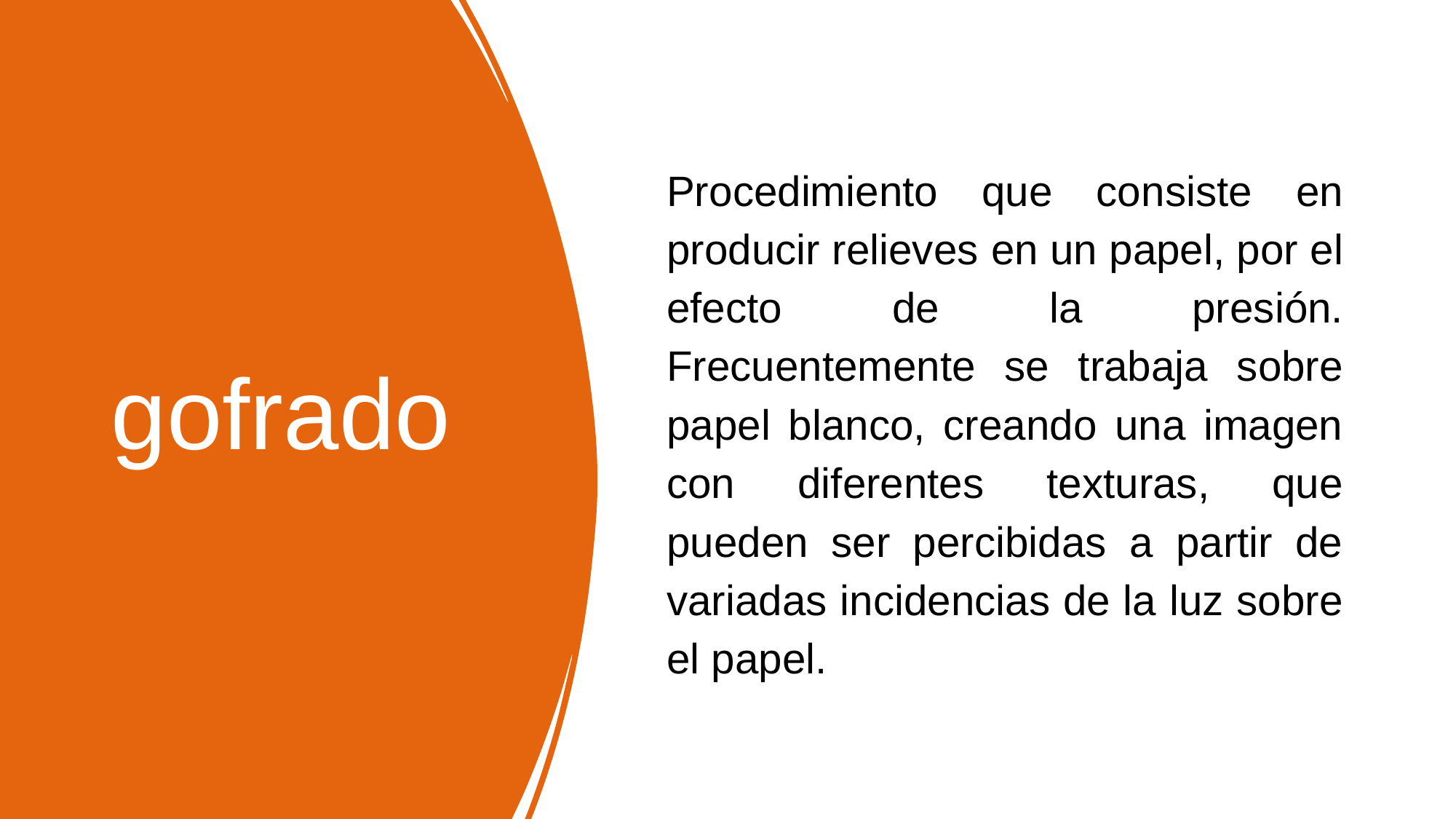

# gofrado

Procedimiento que consiste en producir relieves en un papel, por el efecto de la presión. Frecuentemente se trabaja sobre papel blanco, creando una imagen con diferentes texturas, que pueden ser percibidas a partir de variadas incidencias de la luz sobre el papel.